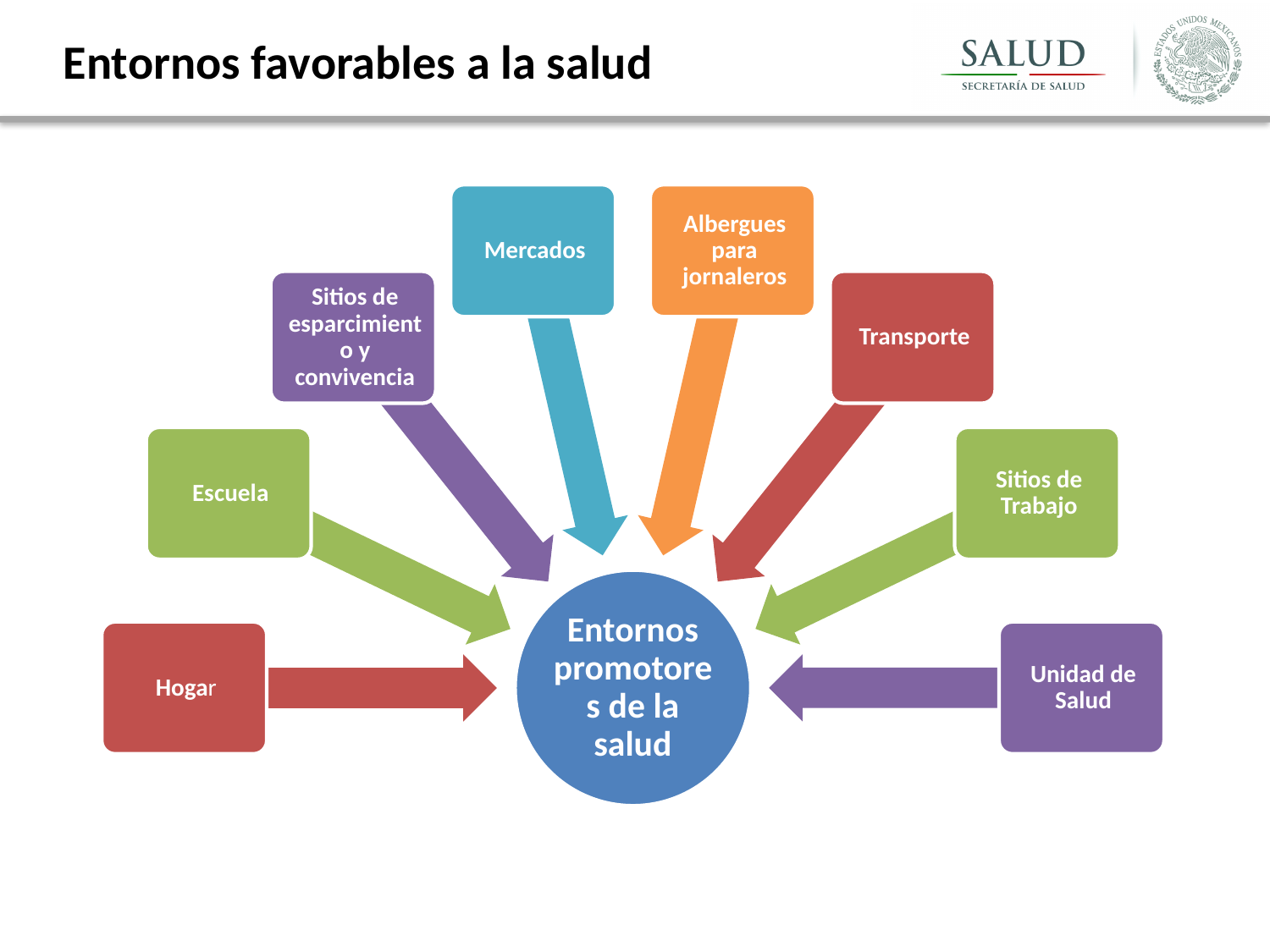

Entornos favorables a la salud
Entornos promotores de la salud
Hogar
Escuela
Sitios de esparcimiento y convivencia
Mercados
Albergues para jornaleros
Transporte
Sitios de Trabajo
Unidad de Salud